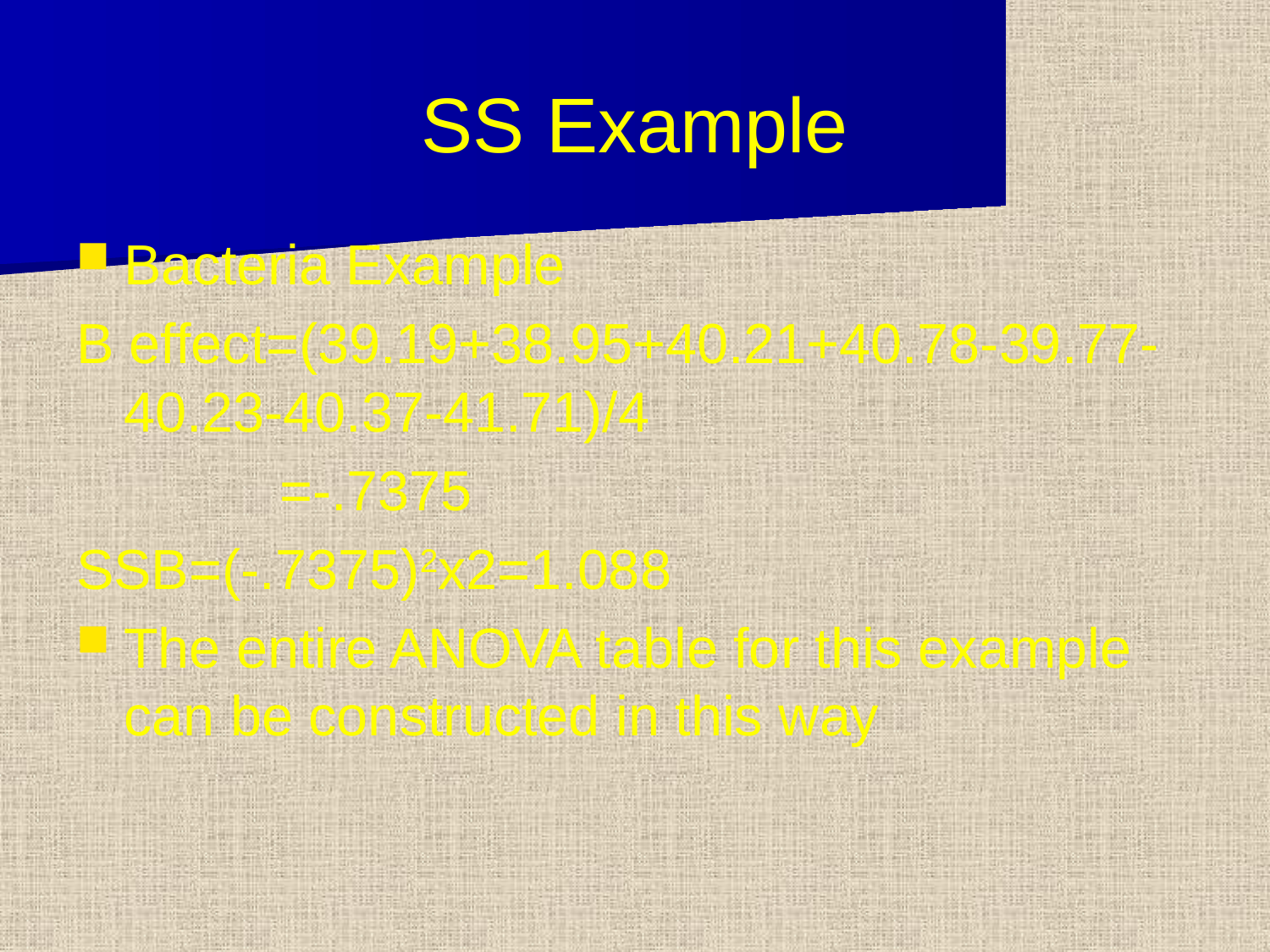

# SS Example
Bacteria Example
B effect=(39.19+38.95+40.21+40.78-39.77-40.23-40.37-41.71)/4
             =-.7375
SSB=(-.7375)2x2=1.088
The entire ANOVA table for this example can be constructed in this way